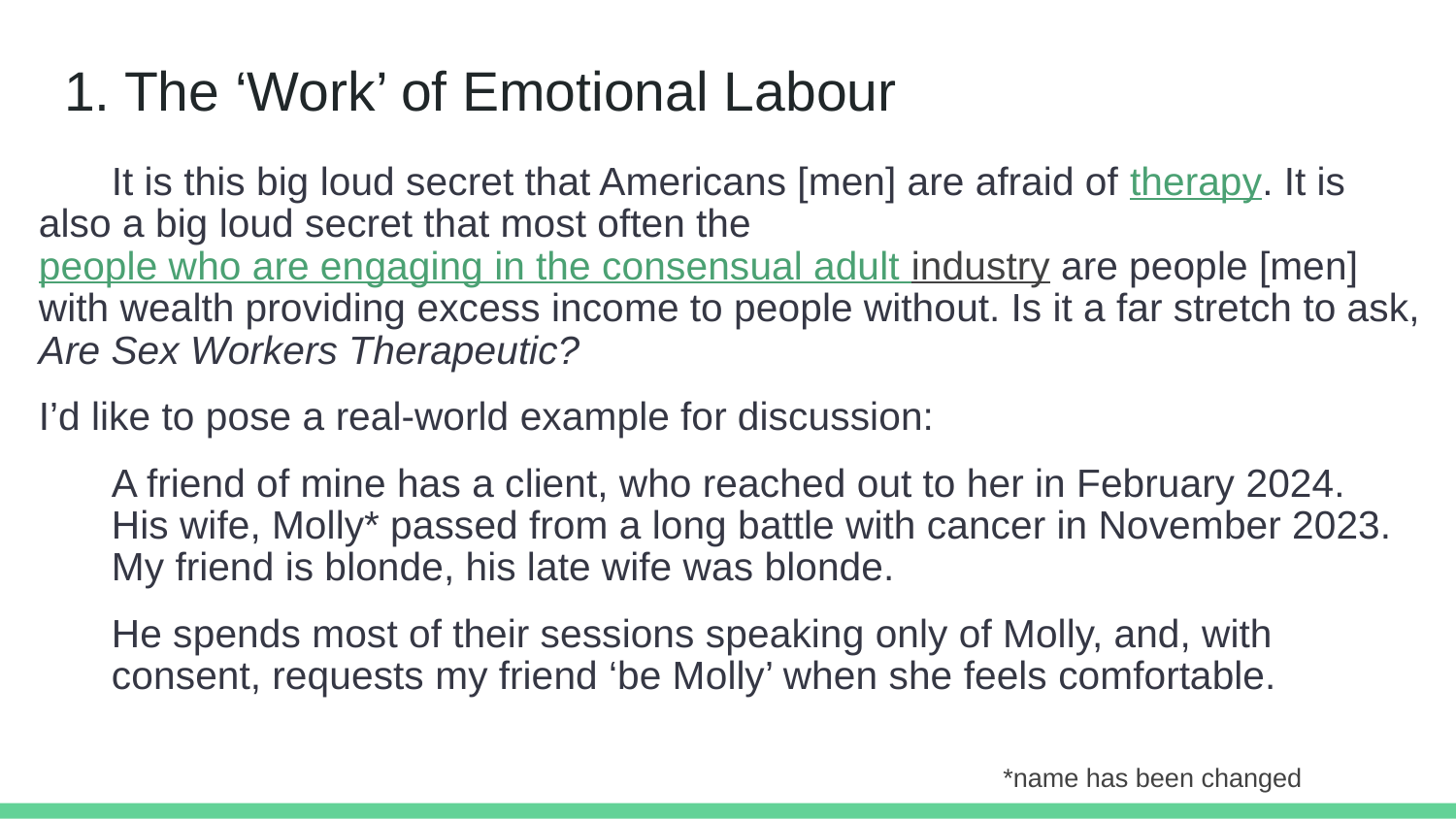

# 1. The ‘Work’ of Emotional Labour
It is this big loud secret that Americans [men] are afraid of therapy. It is also a big loud secret that most often the people who are engaging in the consensual adult industry are people [men] with wealth providing excess income to people without. Is it a far stretch to ask, Are Sex Workers Therapeutic?
I’d like to pose a real-world example for discussion:
A friend of mine has a client, who reached out to her in February 2024.      His wife, Molly* passed from a long battle with cancer in November 2023.  My friend is blonde, his late wife was blonde.
He spends most of their sessions speaking only of Molly, and, with consent, requests my friend ‘be Molly’ when she feels comfortable.
*name has been changed